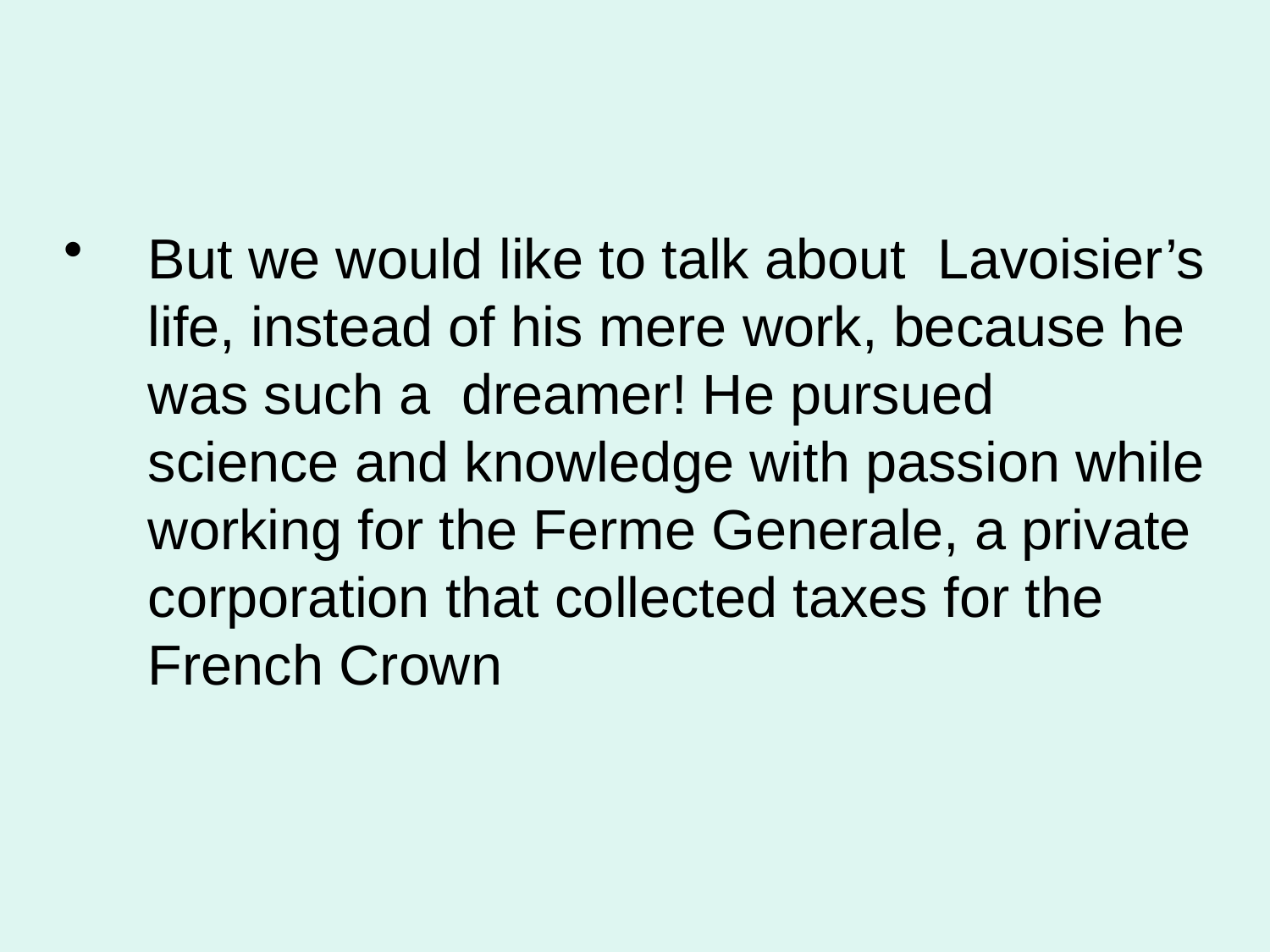

#
But we would like to talk about  Lavoisier’s life, instead of his mere work, because he was such a  dreamer! He pursued  science and knowledge with passion while working for the Ferme Generale, a private corporation that collected taxes for the French Crown